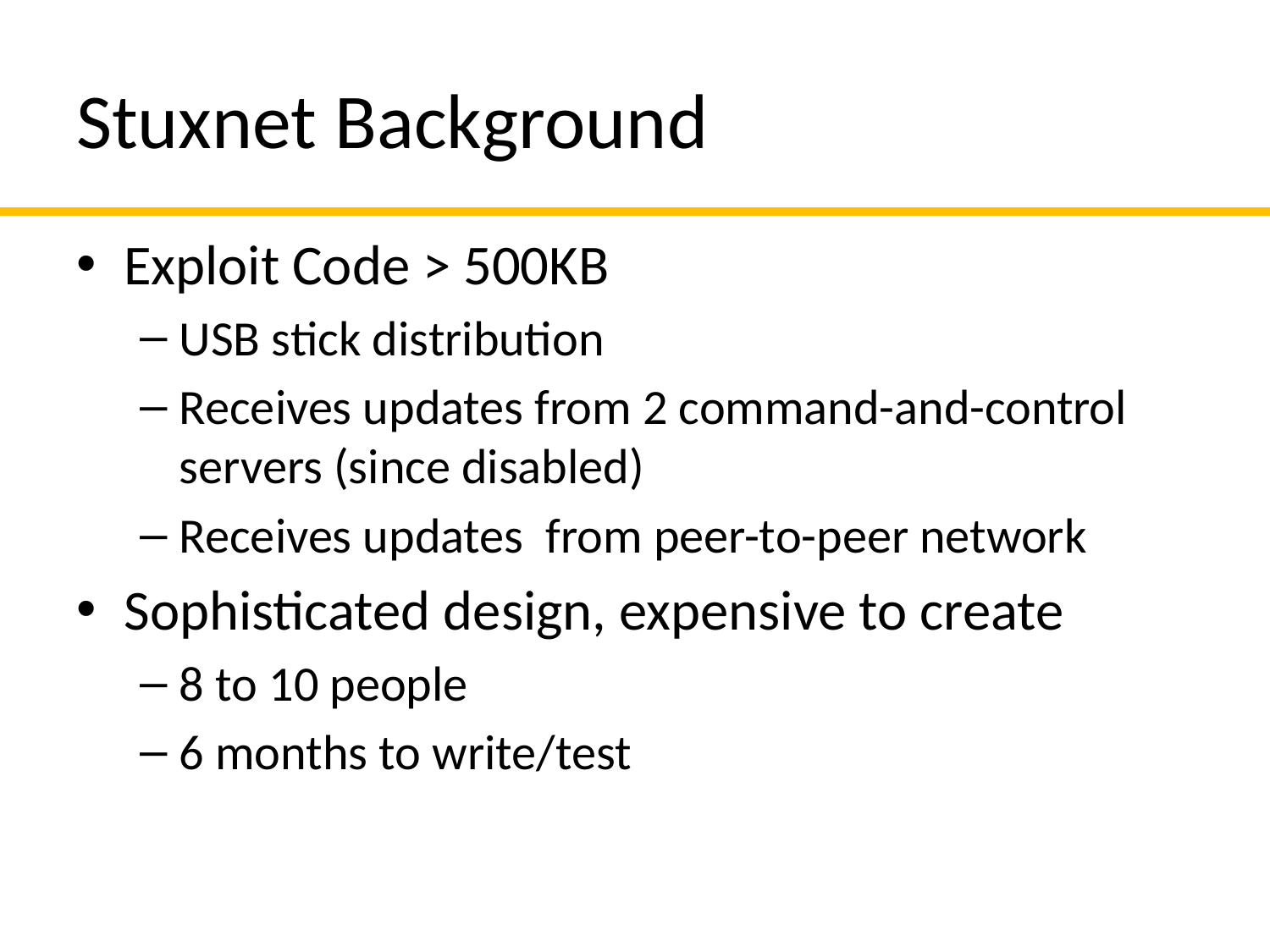

# Stuxnet Background
Exploit Code > 500KB
USB stick distribution
Receives updates from 2 command-and-control servers (since disabled)
Receives updates  from peer-to-peer network
Sophisticated design, expensive to create
8 to 10 people
6 months to write/test